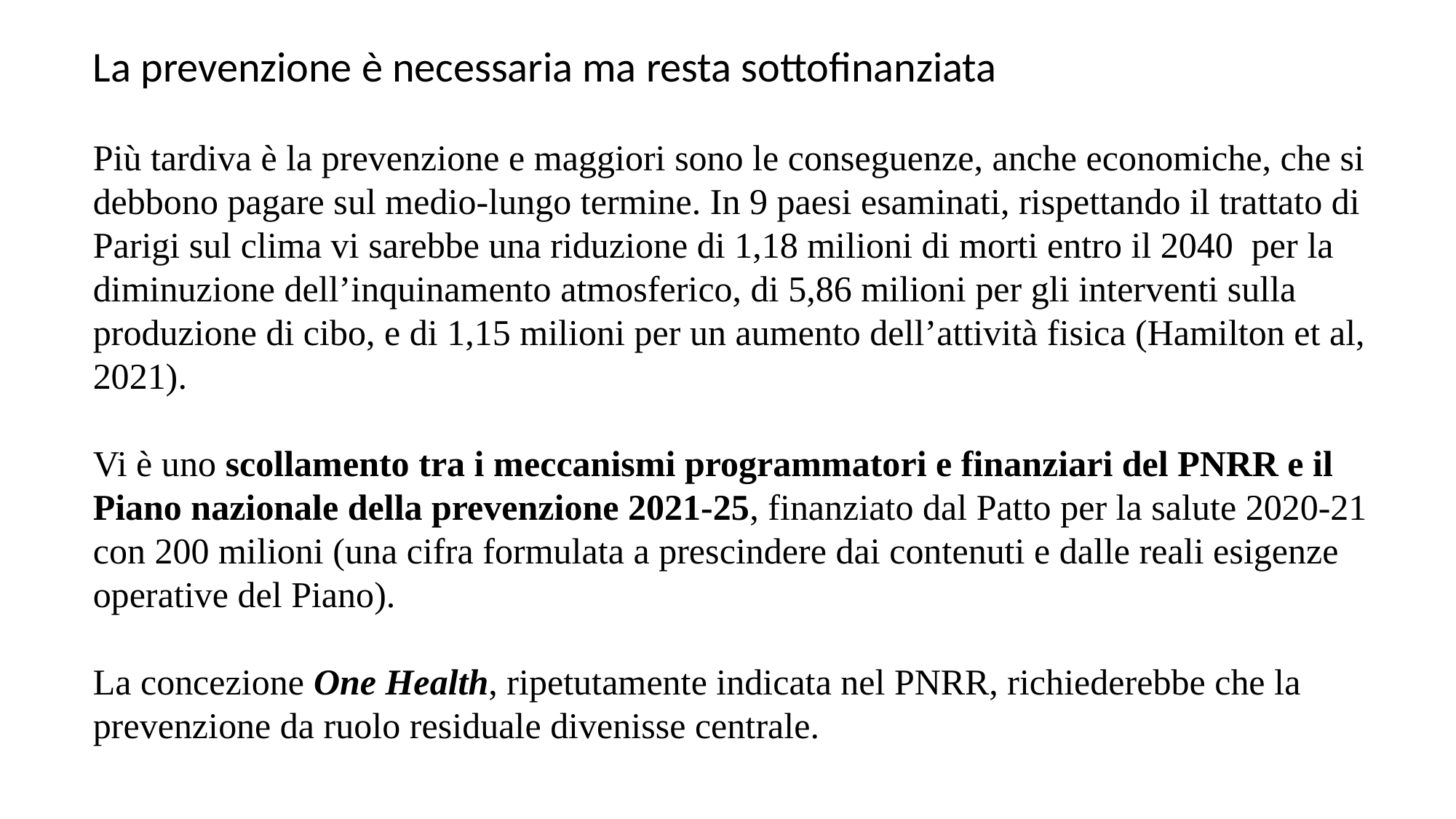

La prevenzione è necessaria ma resta sottofinanziata
Più tardiva è la prevenzione e maggiori sono le conseguenze, anche economiche, che si debbono pagare sul medio-lungo termine. In 9 paesi esaminati, rispettando il trattato di Parigi sul clima vi sarebbe una riduzione di 1,18 milioni di morti entro il 2040  per la diminuzione dell’inquinamento atmosferico, di 5,86 milioni per gli interventi sulla produzione di cibo, e di 1,15 milioni per un aumento dell’attività fisica (Hamilton et al, 2021).
Vi è uno scollamento tra i meccanismi programmatori e finanziari del PNRR e il Piano nazionale della prevenzione 2021-25, finanziato dal Patto per la salute 2020-21 con 200 milioni (una cifra formulata a prescindere dai contenuti e dalle reali esigenze operative del Piano).

La concezione One Health, ripetutamente indicata nel PNRR, richiederebbe che la prevenzione da ruolo residuale divenisse centrale.